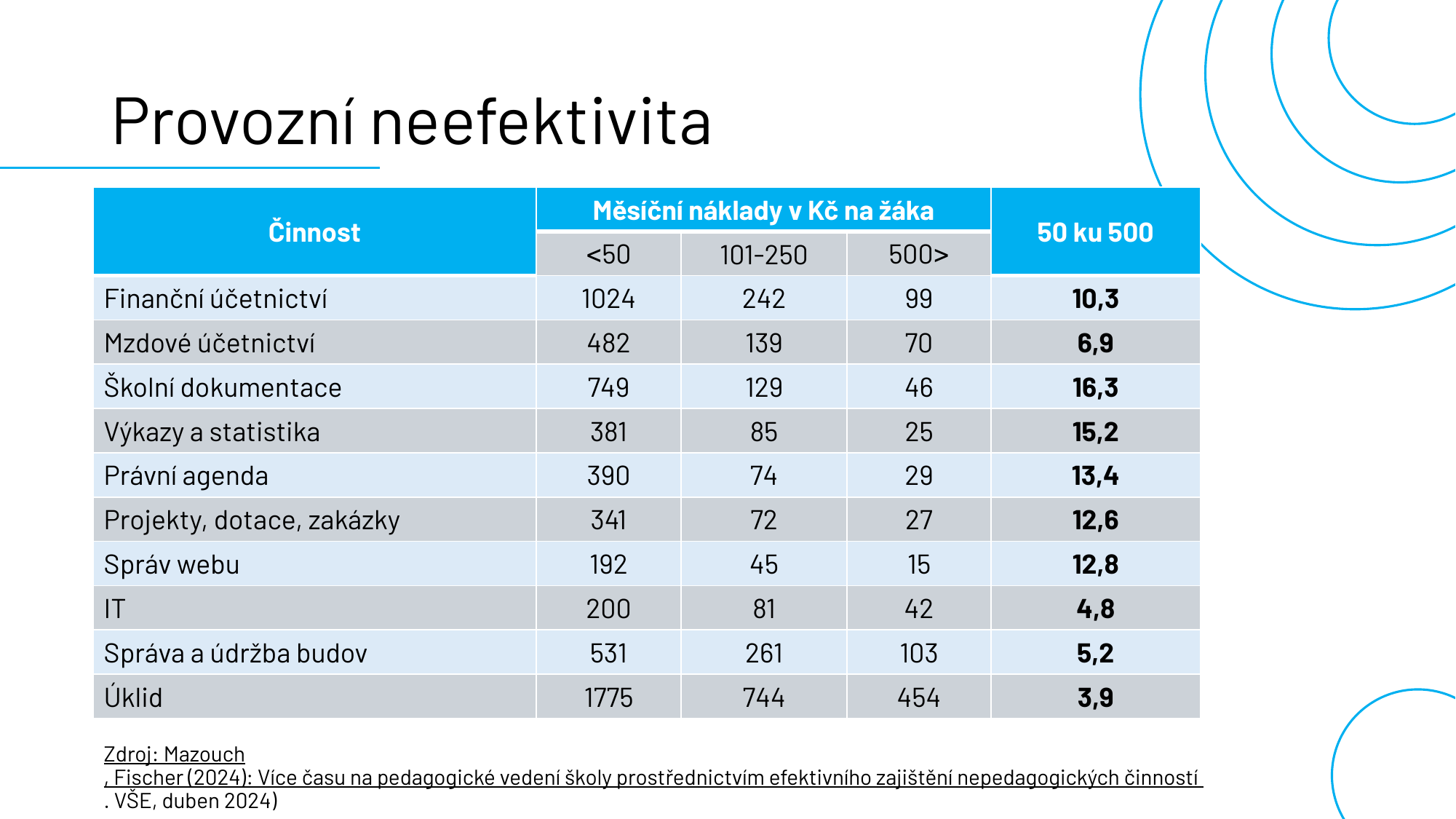

# Provozní neefektivita
| Činnost | Měsíční náklady v Kč na žáka |  |  | 50 ku 500 |
| --- | --- | --- | --- | --- |
|  | <50 | 101-250 | 500> |  |
| Finanční účetnictví | 1024 | 242 | 99 | 10,3 |
| Mzdové účetnictví | 482 | 139 | 70 | 6,9 |
| Školní dokumentace | 749 | 129 | 46 | 16,3 |
| Výkazy a statistika | 381 | 85 | 25 | 15,2 |
| Právní agenda | 390 | 74 | 29 | 13,4 |
| Projekty, dotace, zakázky | 341 | 72 | 27 | 12,6 |
| Správ webu | 192 | 45 | 15 | 12,8 |
| IT | 200 | 81 | 42 | 4,8 |
| Správa a údržba budov | 531 | 261 | 103 | 5,2 |
| Úklid | 1775 | 744 | 454 | 3,9 |

Zdroj: Mazouch, Fischer (2024): Více času na pedagogické vedení školy prostřednictvím efektivního zajištění nepedagogických činností . VŠE, duben 2024)